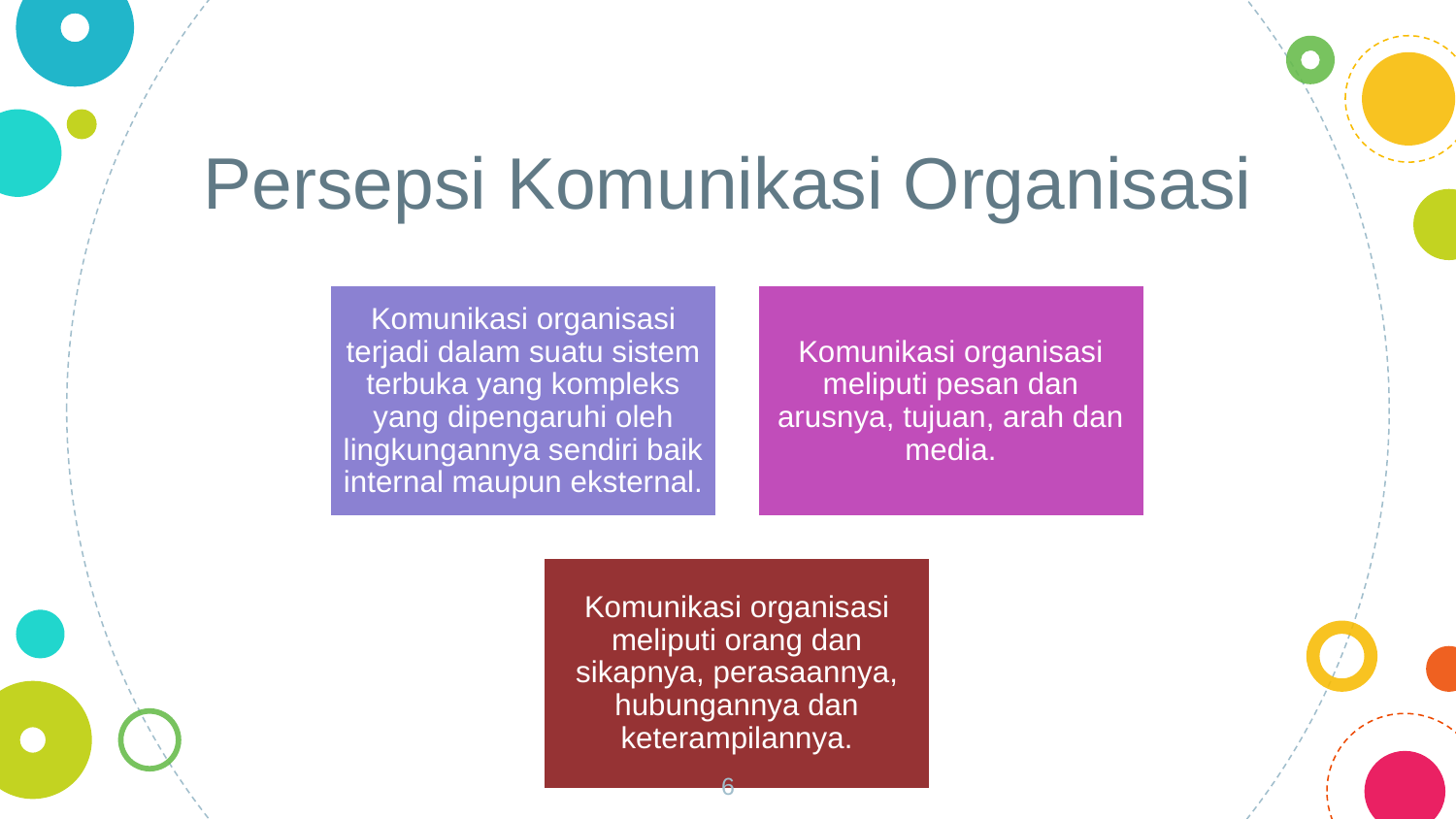

Persepsi Komunikasi Organisasi
Komunikasi organisasi terjadi dalam suatu sistem terbuka yang kompleks yang dipengaruhi oleh lingkungannya sendiri baik internal maupun eksternal.
Komunikasi organisasi meliputi pesan dan arusnya, tujuan, arah dan media.
Komunikasi organisasi meliputi orang dan sikapnya, perasaannya, hubungannya dan keterampilannya.
6